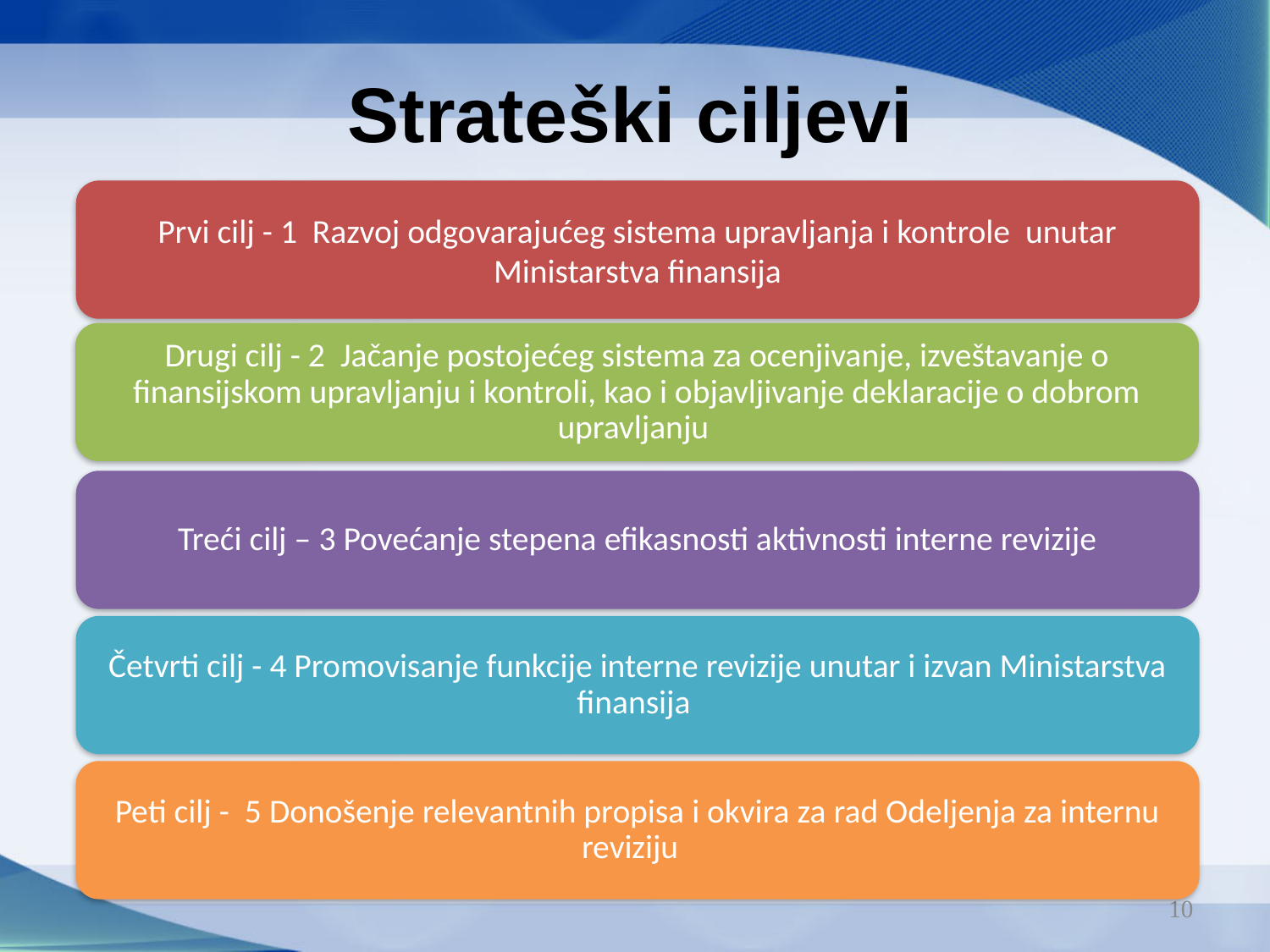

Strateški ciljevi

Prvi cilj - 1  Razvoj odgovarajućeg sistema upravljanja i kontrole  unutar Ministarstva finansija
Drugi cilj - 2  Jačanje postojećeg sistema za ocenjivanje, izveštavanje o finansijskom upravljanju i kontroli, kao i objavljivanje deklaracije o dobrom upravljanju
Treći cilj – 3 Povećanje stepena efikasnosti aktivnosti interne revizije
Četvrti cilj - 4 Promovisanje funkcije interne revizije unutar i izvan Ministarstva finansija
Peti cilj -  5 Donošenje relevantnih propisa i okvira za rad Odeljenja za internu reviziju
10